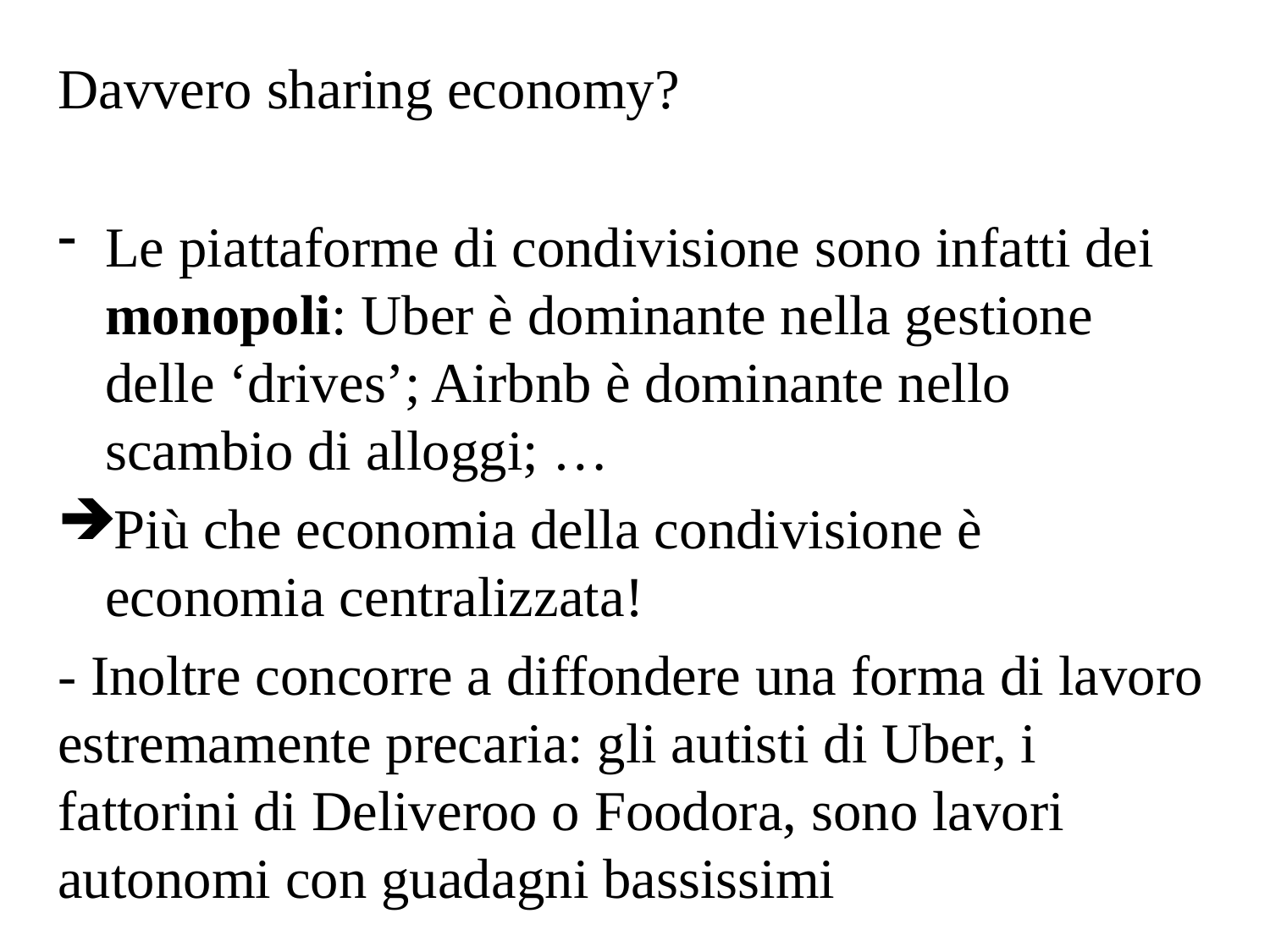

Davvero sharing economy?

Le piattaforme di condivisione sono infatti dei monopoli: Uber è dominante nella gestione delle ‘drives’; Airbnb è dominante nello scambio di alloggi; …
Più che economia della condivisione è economia centralizzata!
- Inoltre concorre a diffondere una forma di lavoro estremamente precaria: gli autisti di Uber, i fattorini di Deliveroo o Foodora, sono lavori autonomi con guadagni bassissimi